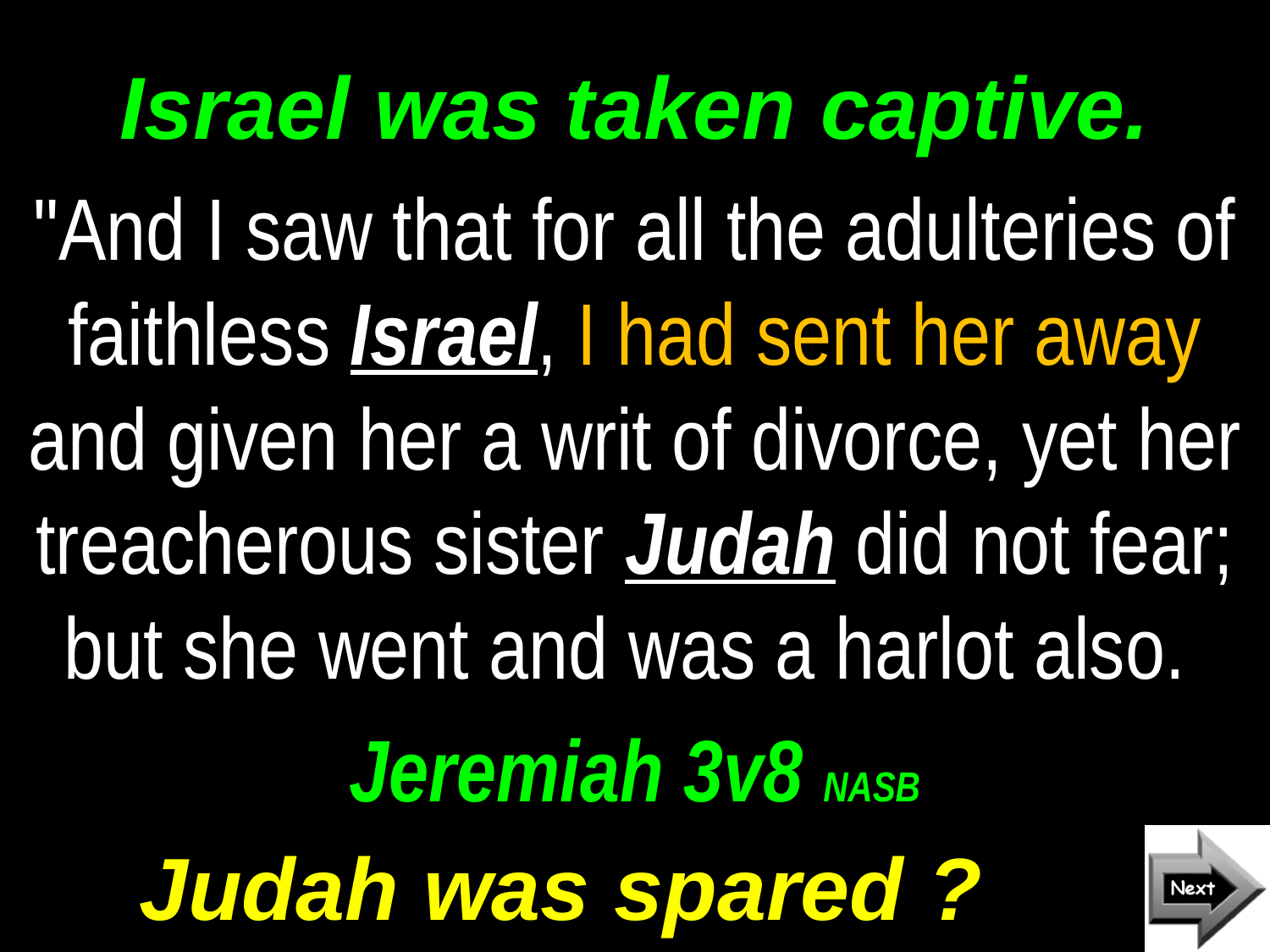

# Israel was taken captive.
"And I saw that for all the adulteries of faithless Israel, I had sent her away and given her a writ of divorce, yet her treacherous sister Judah did not fear; but she went and was a harlot also.
Jeremiah 3v8 NASB
Judah was spared ?